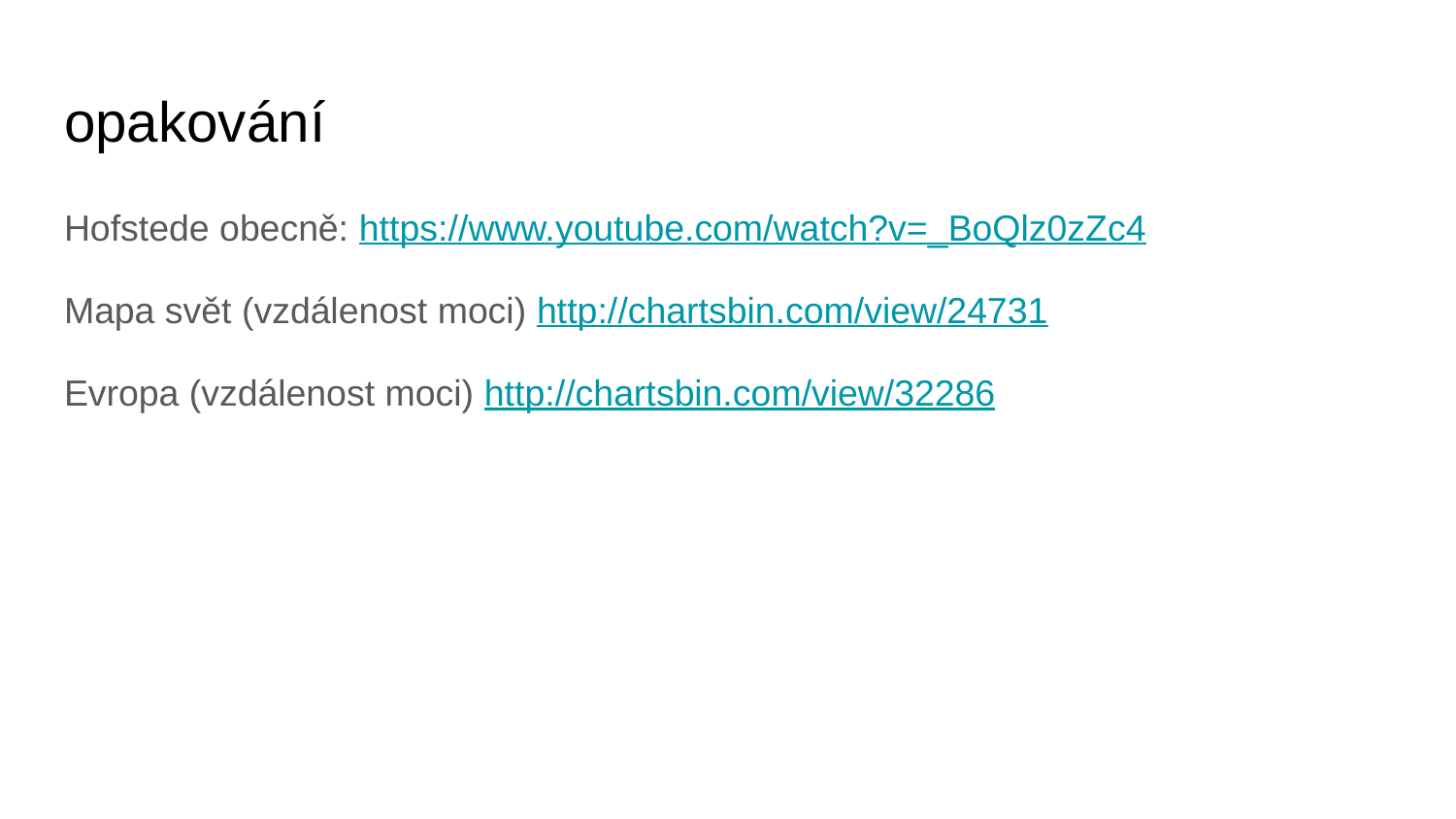

# opakování
Hofstede obecně: https://www.youtube.com/watch?v=_BoQlz0zZc4
Mapa svět (vzdálenost moci) http://chartsbin.com/view/24731
Evropa (vzdálenost moci) http://chartsbin.com/view/32286